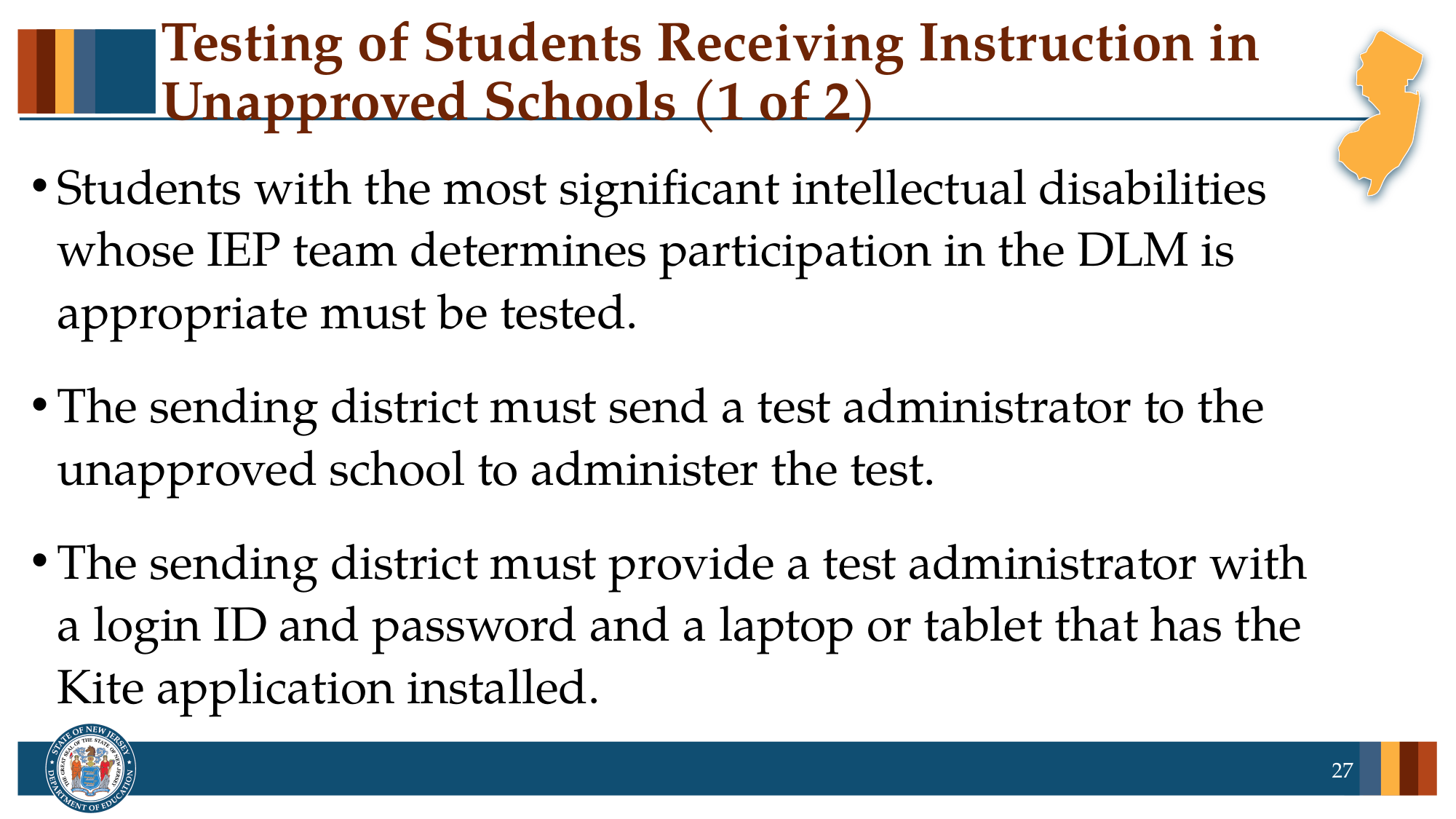

# Testing of Students Receiving Instruction in Unapproved Schools (1 of 2)
Students with the most significant intellectual disabilities whose IEP team determines participation in the DLM is appropriate must be tested.
The sending district must send a test administrator to the unapproved school to administer the test.
The sending district must provide a test administrator with a login ID and password and a laptop or tablet that has the Kite application installed.
27